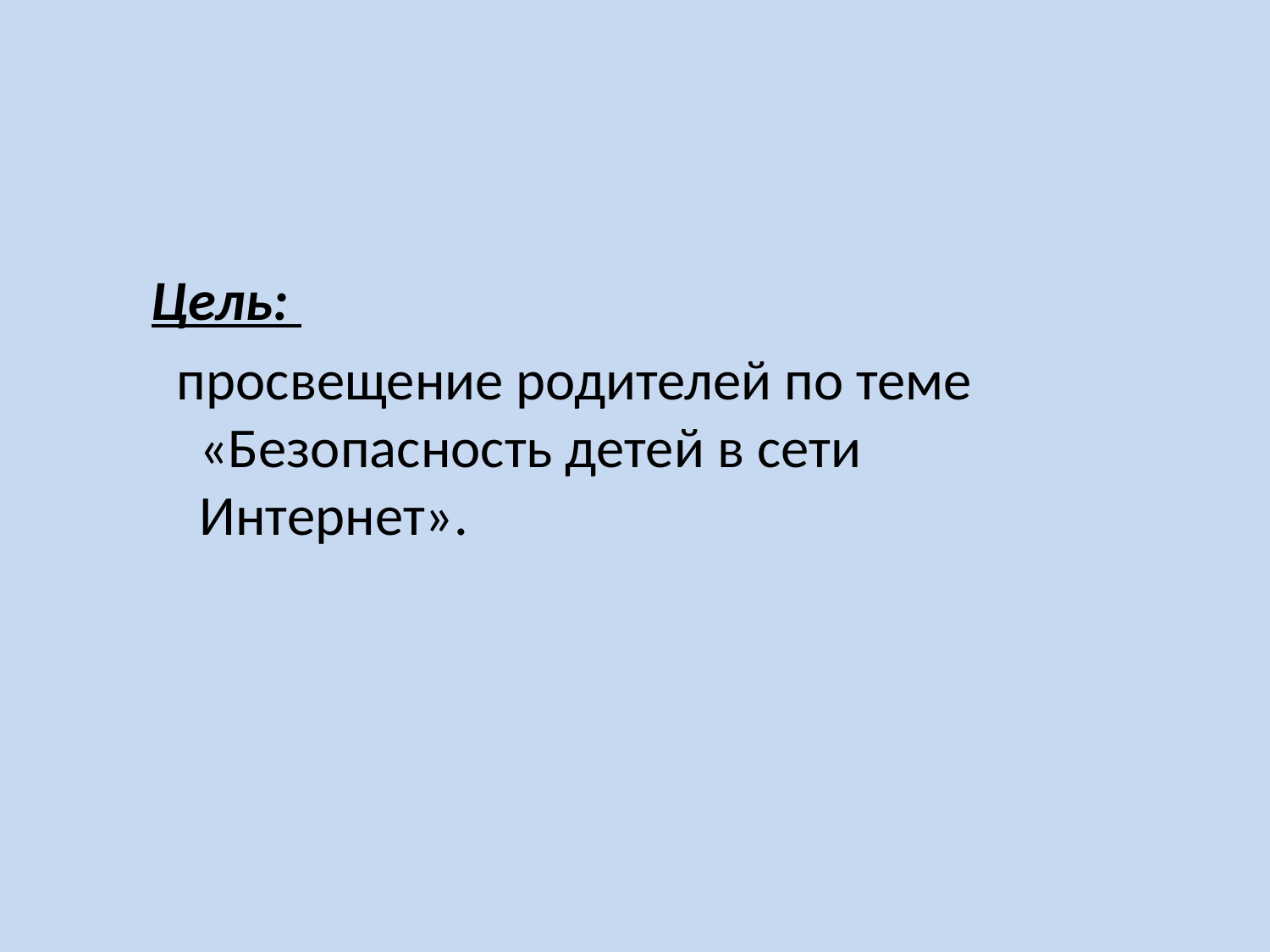

Цель:
  просвещение родителей по теме «Безопасность детей в сети Интернет».

#